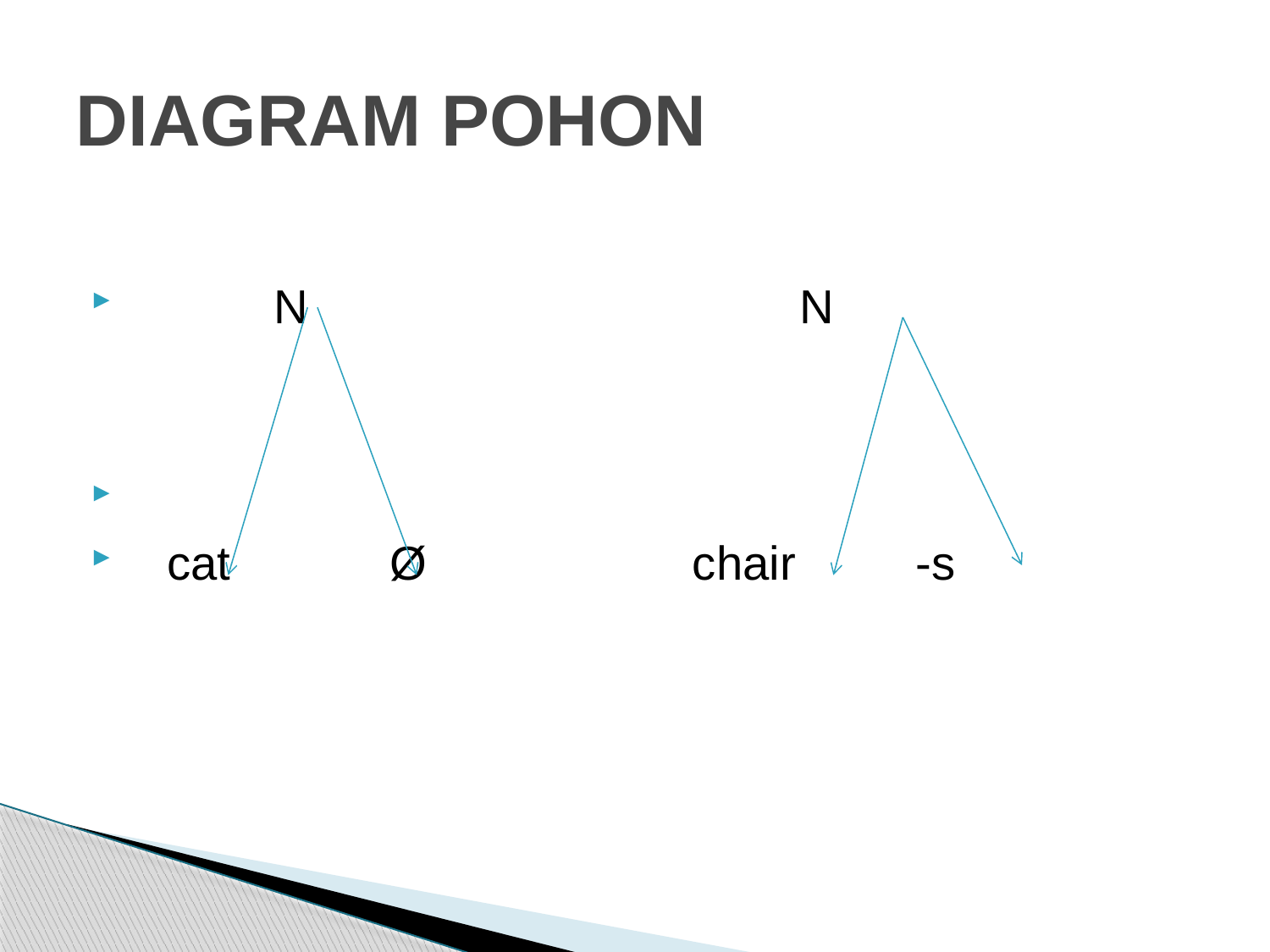

# DIAGRAM POHON

           N                                     N

   cat            Ø                    chair         -s